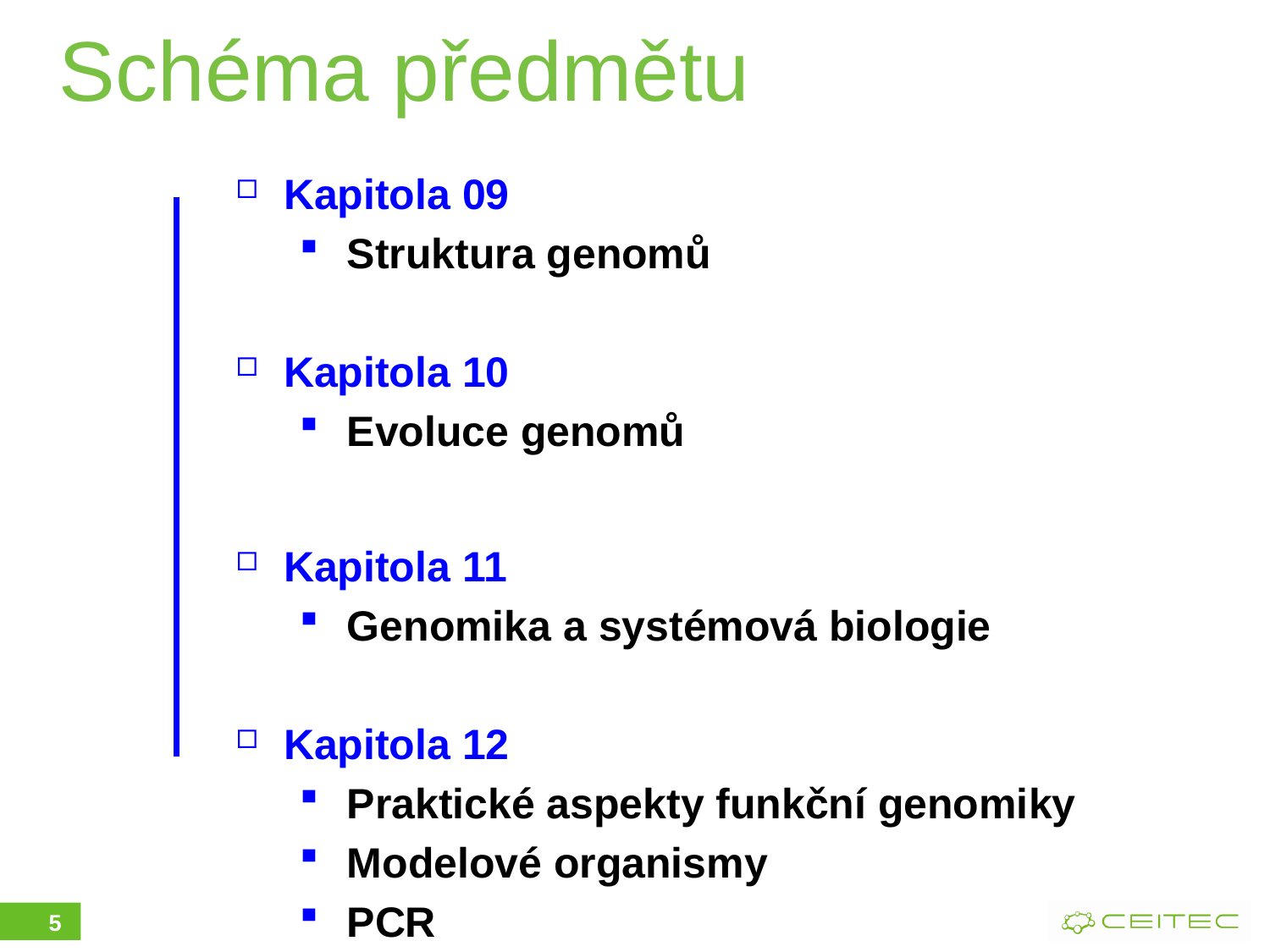

# Schéma předmětu
Kapitola 09
Struktura genomů

Kapitola 10
Evoluce genomů

Kapitola 11
Genomika a systémová biologie

Kapitola 12
Praktické aspekty funkční genomiky
Modelové organismy
PCR
Zásady navrhování primerů